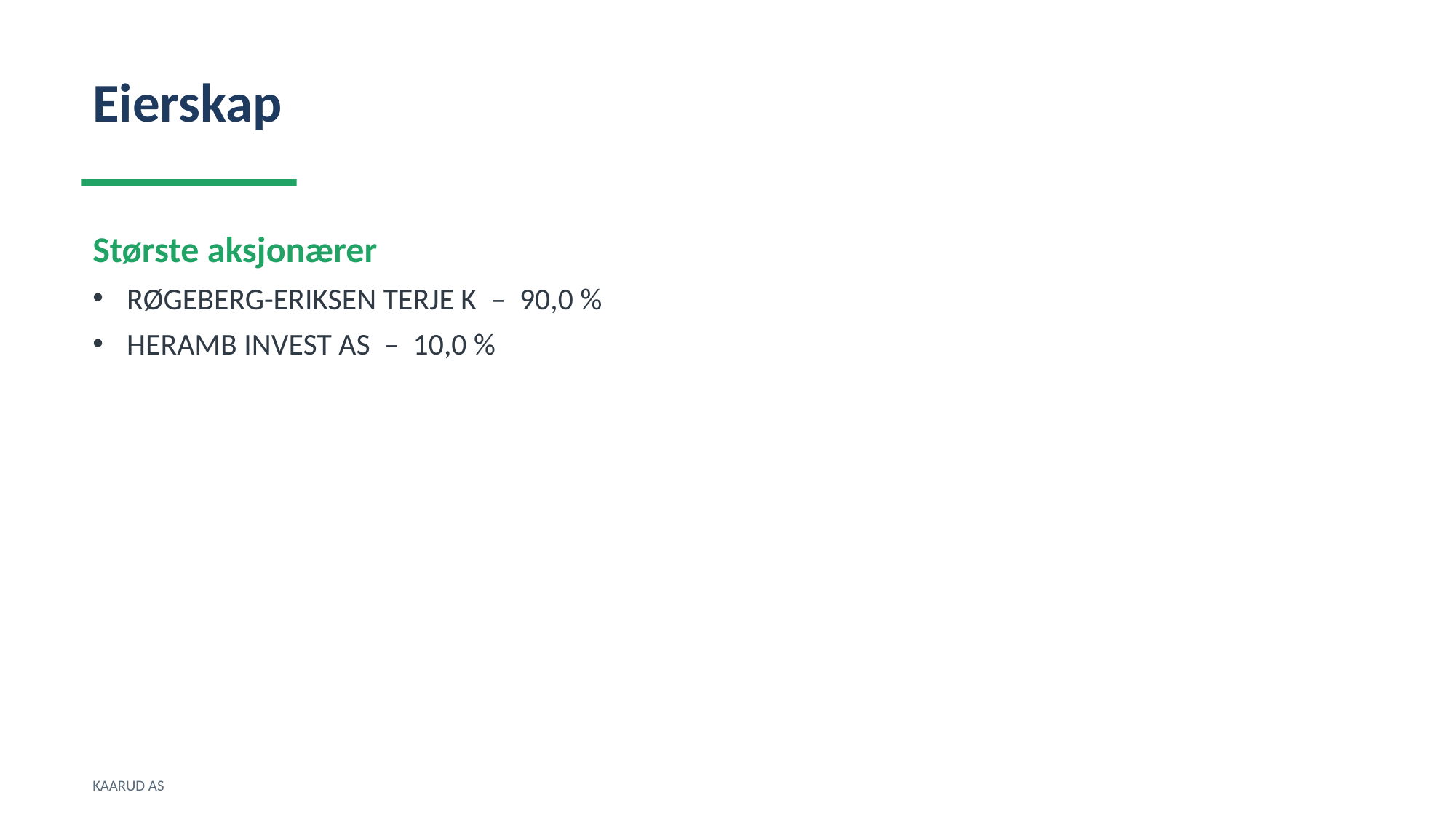

Eierskap

Største aksjonærer
RØGEBERG-ERIKSEN TERJE K  –  90,0 %
HERAMB INVEST AS  –  10,0 %
KAARUD AS